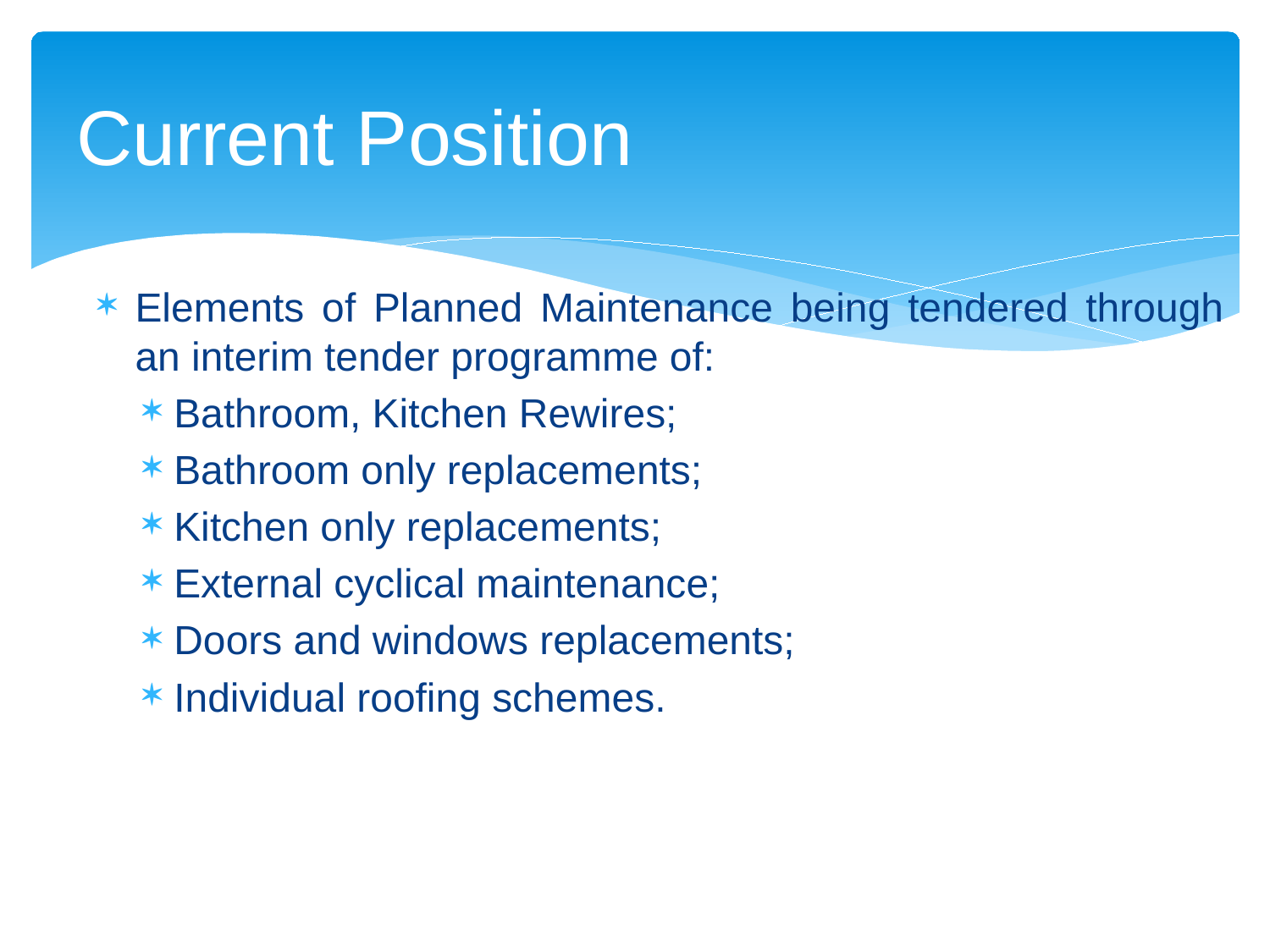

# Current Position
Elements of Planned Maintenance being tendered through an interim tender programme of:
Bathroom, Kitchen Rewires;
Bathroom only replacements;
Kitchen only replacements;
External cyclical maintenance;
Doors and windows replacements;
Individual roofing schemes.